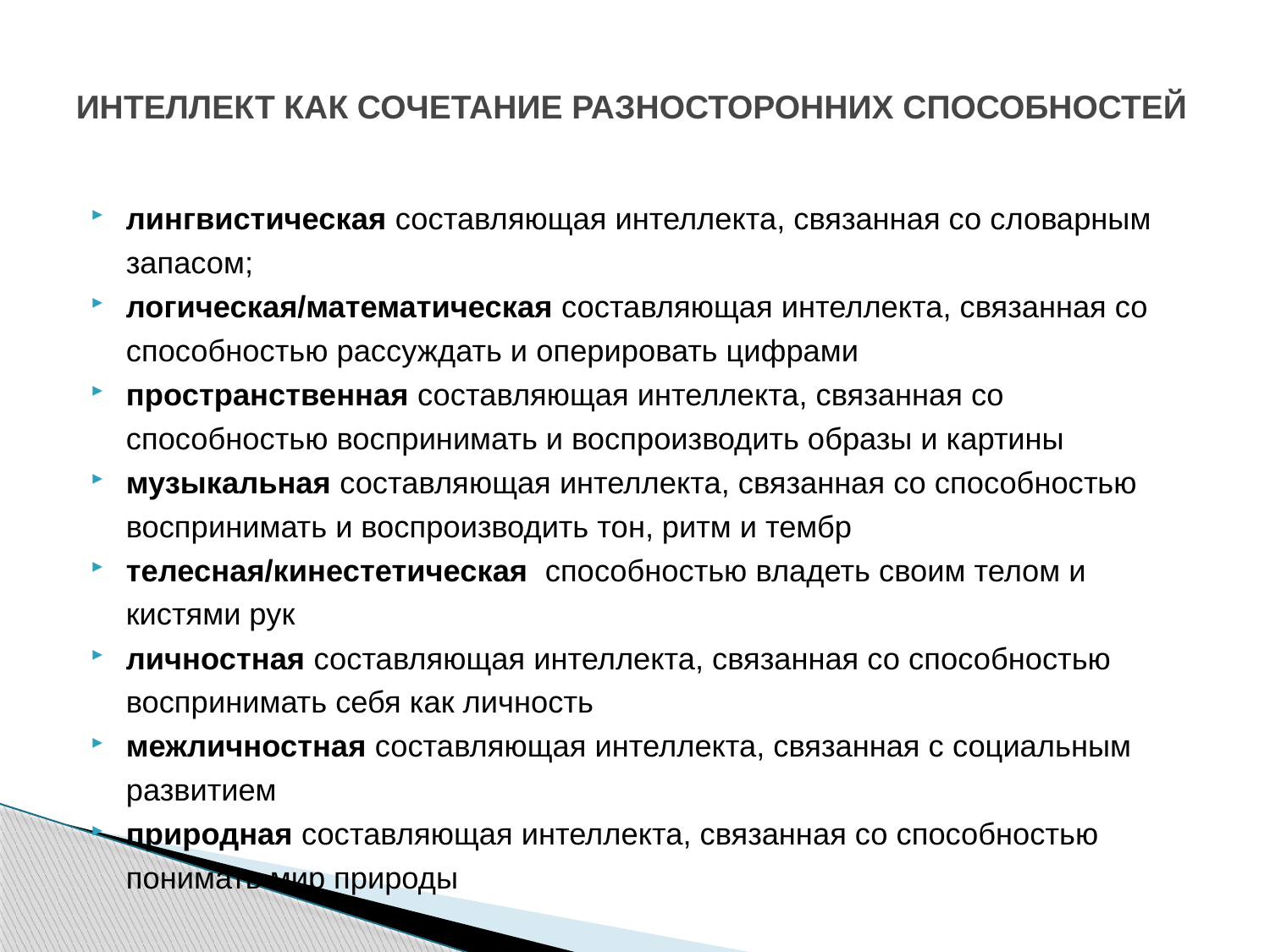

# ИНТЕЛЛЕКТ КАК СОЧЕТАНИЕ РАЗНОСТОРОННИХ СПОСОБНОСТЕЙ

лингвистическая составляющая интеллекта, связанная со словарным запасом;
логическая/математическая составляющая интеллекта, связанная со способностью рассуждать и оперировать цифрами
пространственная составляющая интеллекта, связанная со способностью воспринимать и воспроизводить образы и картины
музыкальная составляющая интеллекта, связанная со способностью воспринимать и воспроизводить тон, ритм и тембр
телесная/кинестетическая  способностью владеть своим телом и кистями рук
личностная составляющая интеллекта, связанная со способностью воспринимать себя как личность
межличностная составляющая интеллекта, связанная с социальным развитием
природная составляющая интеллекта, связанная со способностью понимать мир природы